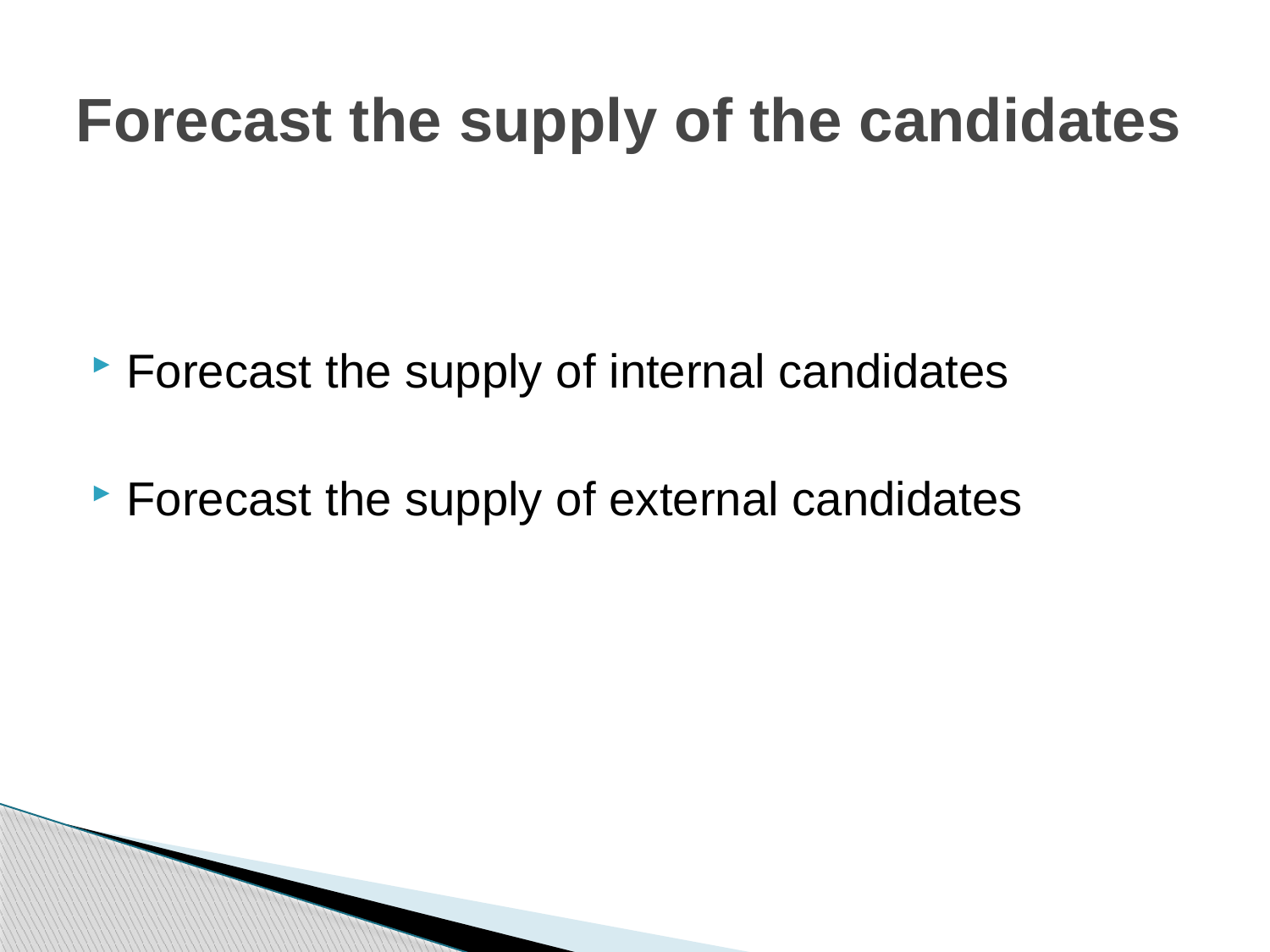

# Forecast the supply of the candidates

Forecast the supply of internal candidates

Forecast the supply of external candidates